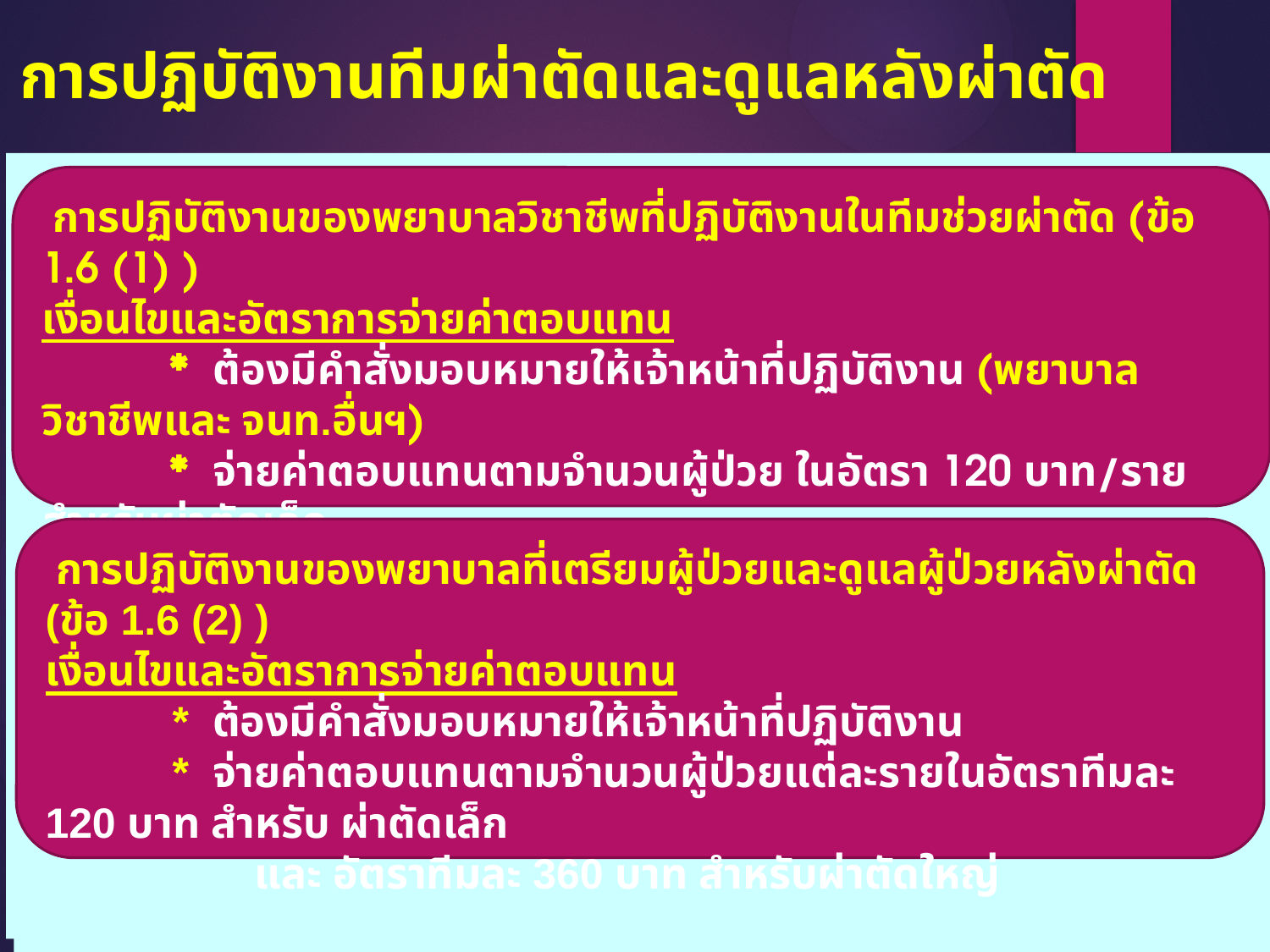

การปฏิบัติงานทีมผ่าตัดและดูแลหลังผ่าตัด

 การปฏิบัติงานของพยาบาลวิชาชีพที่ปฏิบัติงานในทีมช่วยผ่าตัด (ข้อ 1.6 (1) )
เงื่อนไขและอัตราการจ่ายค่าตอบแทน
	*  ต้องมีคำสั่งมอบหมายให้เจ้าหน้าที่ปฏิบัติงาน (พยาบาลวิชาชีพและ จนท.อื่นฯ)
	*  จ่ายค่าตอบแทนตามจำนวนผู้ป่วย ในอัตรา 120 บาท/ราย สำหรับผ่าตัดเล็ก
              อัตรา 240 บาท/ราย สำหรับผ่าตัดใหญ่
             (จนท.อื่นตามจำนวนผู้ป่วยและอัตราลดลงตามส่วน)
มาตรา 147 ผู้ใดเป็นเจ้าพนักงาน มีหน้าที่ซื้อ ทำ จัดการหรือรักษาทรัพย์ใด เบียดบังทรัพย์นั้นเป็นของตน หรือเป็นของผู้อื่นโดยทุจริต หรือโดยทุจริตยอมให้ผู้อื่นเอาทรัพย์นั้นเสีย ต้องระวางโทษจำคุกตั้งแต่ห้าปีถึงยี่สิบปี หรือจำคุกตลอดชีวิต และปรับตั้งแต่หนึ่งแสน
ถึงสี่แสนบาท
ประมวลกฎหมายอาญา
 การปฏิบัติงานของพยาบาลที่เตรียมผู้ป่วยและดูแลผู้ป่วยหลังผ่าตัด (ข้อ 1.6 (2) )
เงื่อนไขและอัตราการจ่ายค่าตอบแทน
	*  ต้องมีคำสั่งมอบหมายให้เจ้าหน้าที่ปฏิบัติงาน
	*  จ่ายค่าตอบแทนตามจำนวนผู้ป่วยแต่ละรายในอัตราทีมละ 120 บาท สำหรับ ผ่าตัดเล็ก
                   และ อัตราทีมละ 360 บาท สำหรับผ่าตัดใหญ่